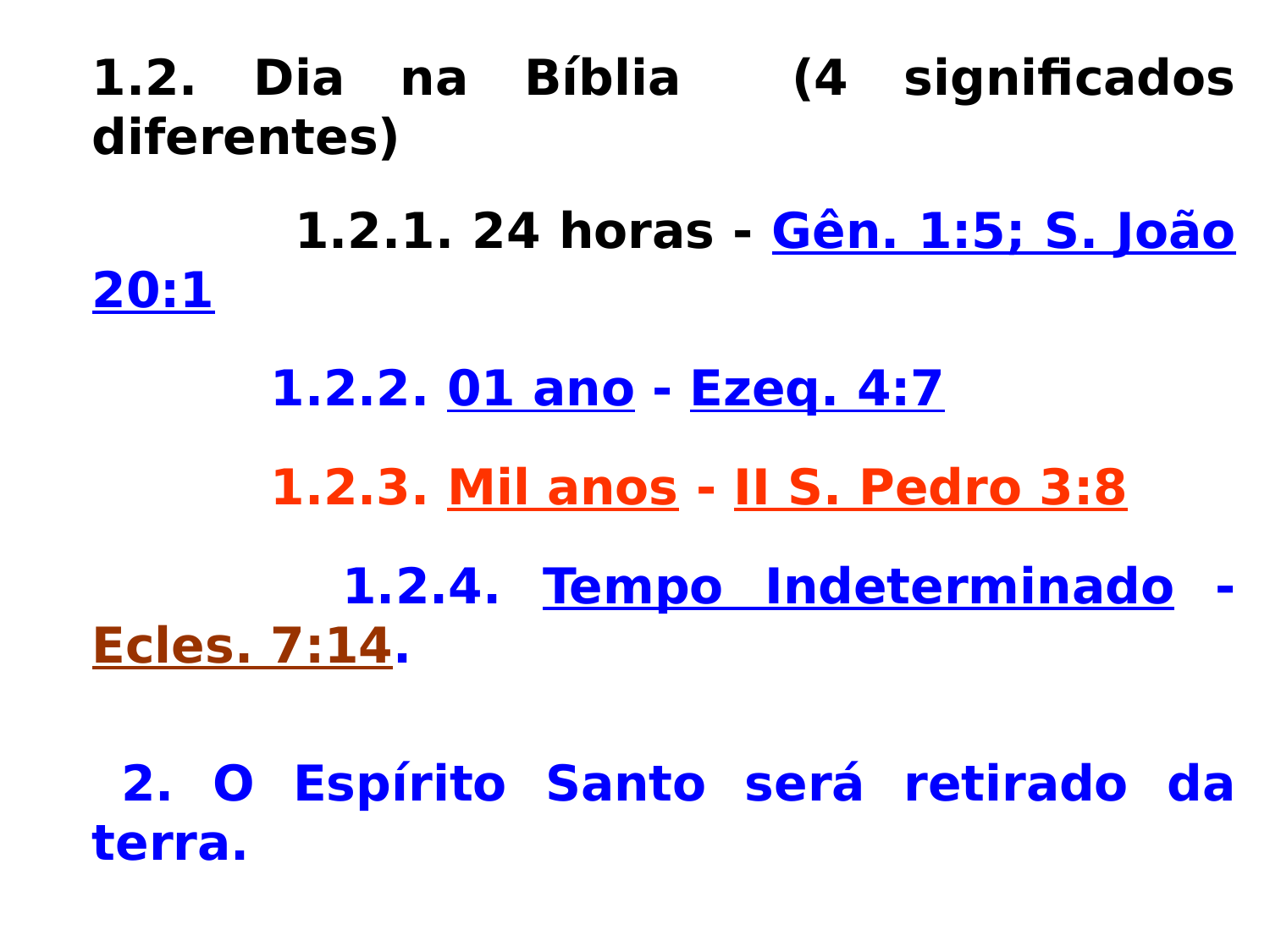

1.2. Dia na Bíblia  (4 significados diferentes)

                                      1.2.1. 24 horas - Gên. 1:5; S. João 20:1

		   1.2.2. 01 ano - Ezeq. 4:7

		   1.2.3. Mil anos - II S. Pedro 3:8

		   1.2.4. Tempo Indeterminado - Ecles. 7:14.

  2. O Espírito Santo será retirado da terra.